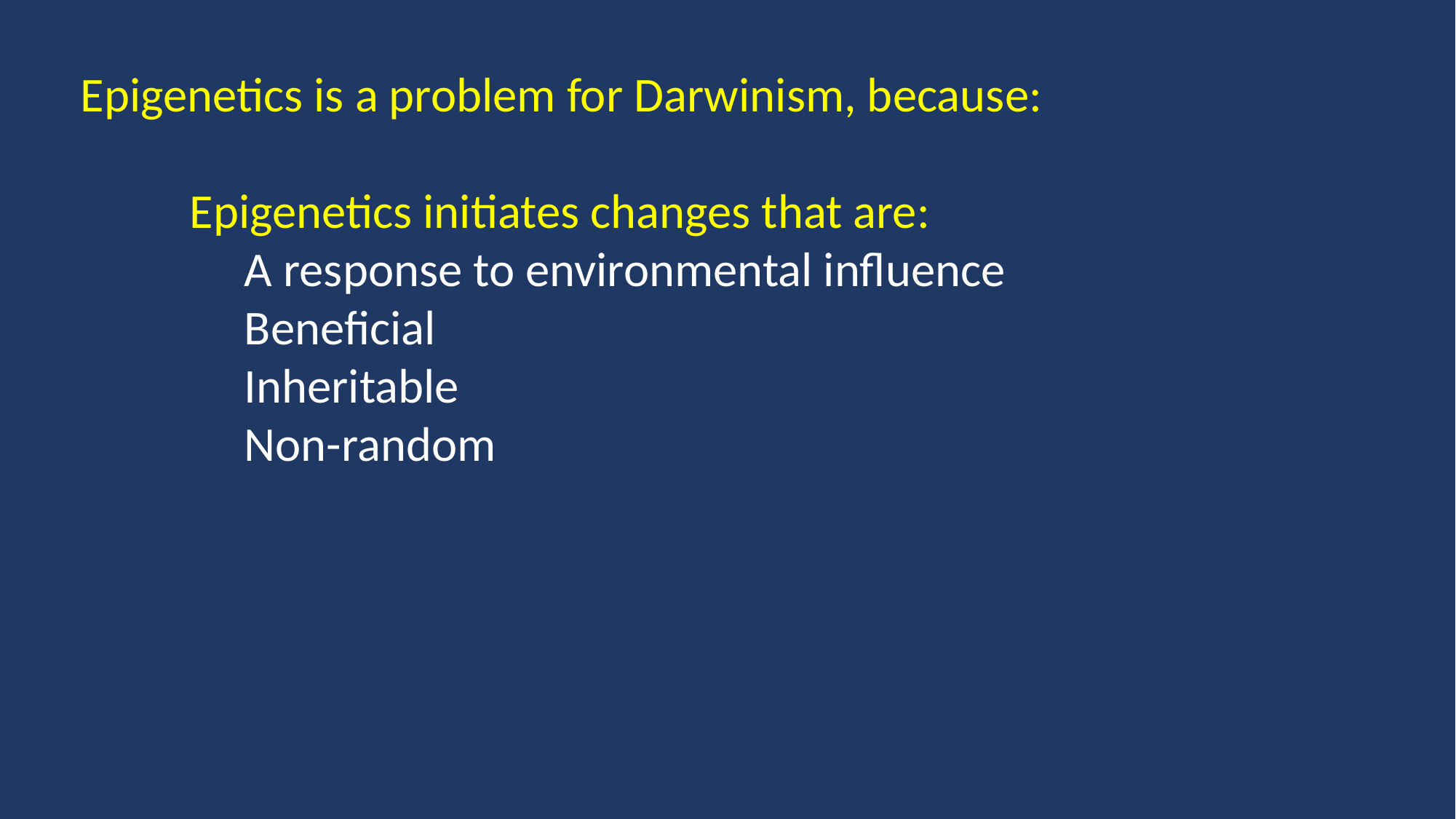

Epigenetics is a problem for Darwinism, because:

	Epigenetics initiates changes that are:
	     A response to environmental influence
	     Beneficial
	     Inheritable
	     Non-random